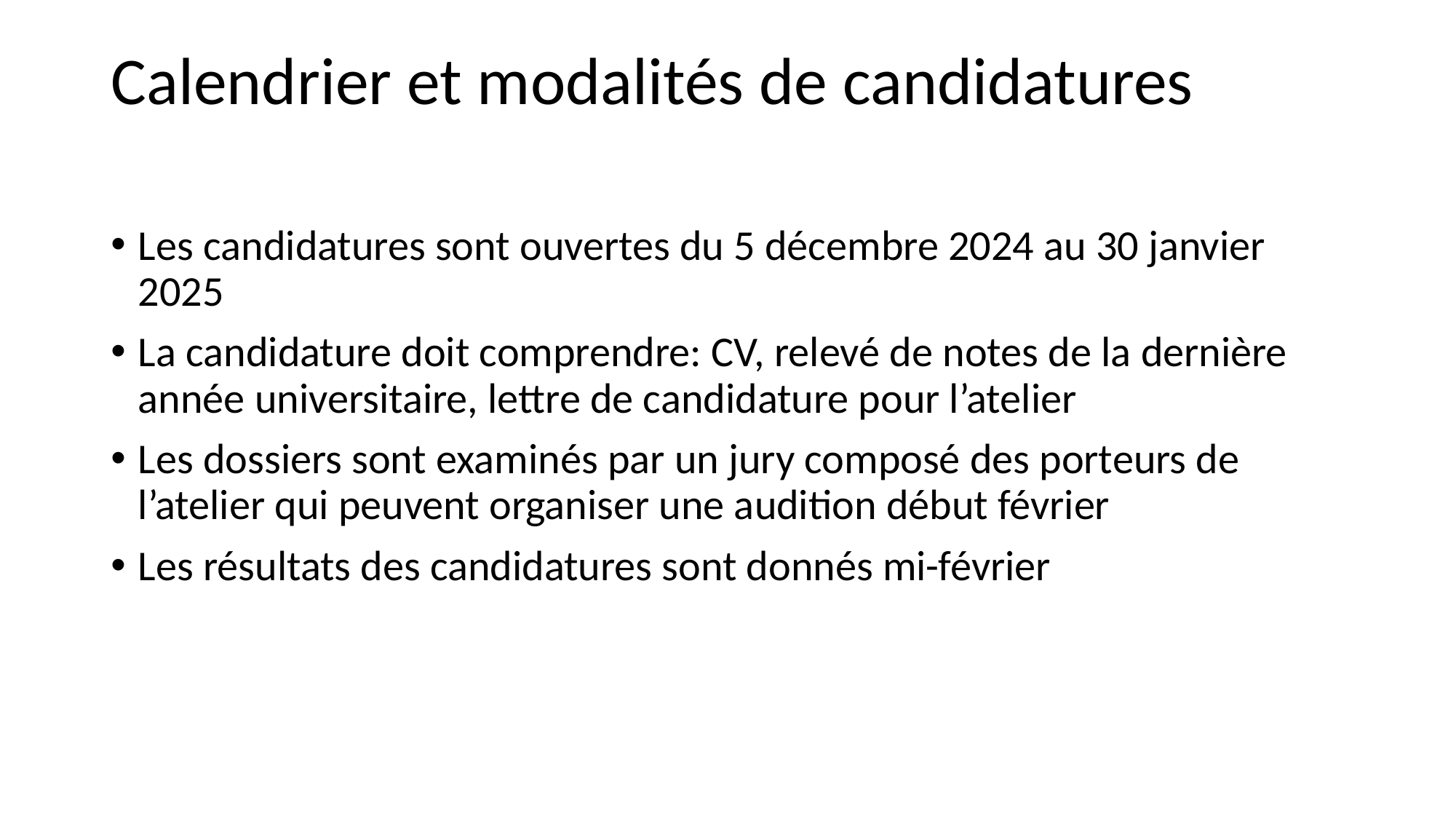

# Calendrier et modalités de candidatures
Les candidatures sont ouvertes du 5 décembre 2024 au 30 janvier 2025
La candidature doit comprendre: CV, relevé de notes de la dernière année universitaire, lettre de candidature pour l’atelier
Les dossiers sont examinés par un jury composé des porteurs de l’atelier qui peuvent organiser une audition début février
Les résultats des candidatures sont donnés mi-février